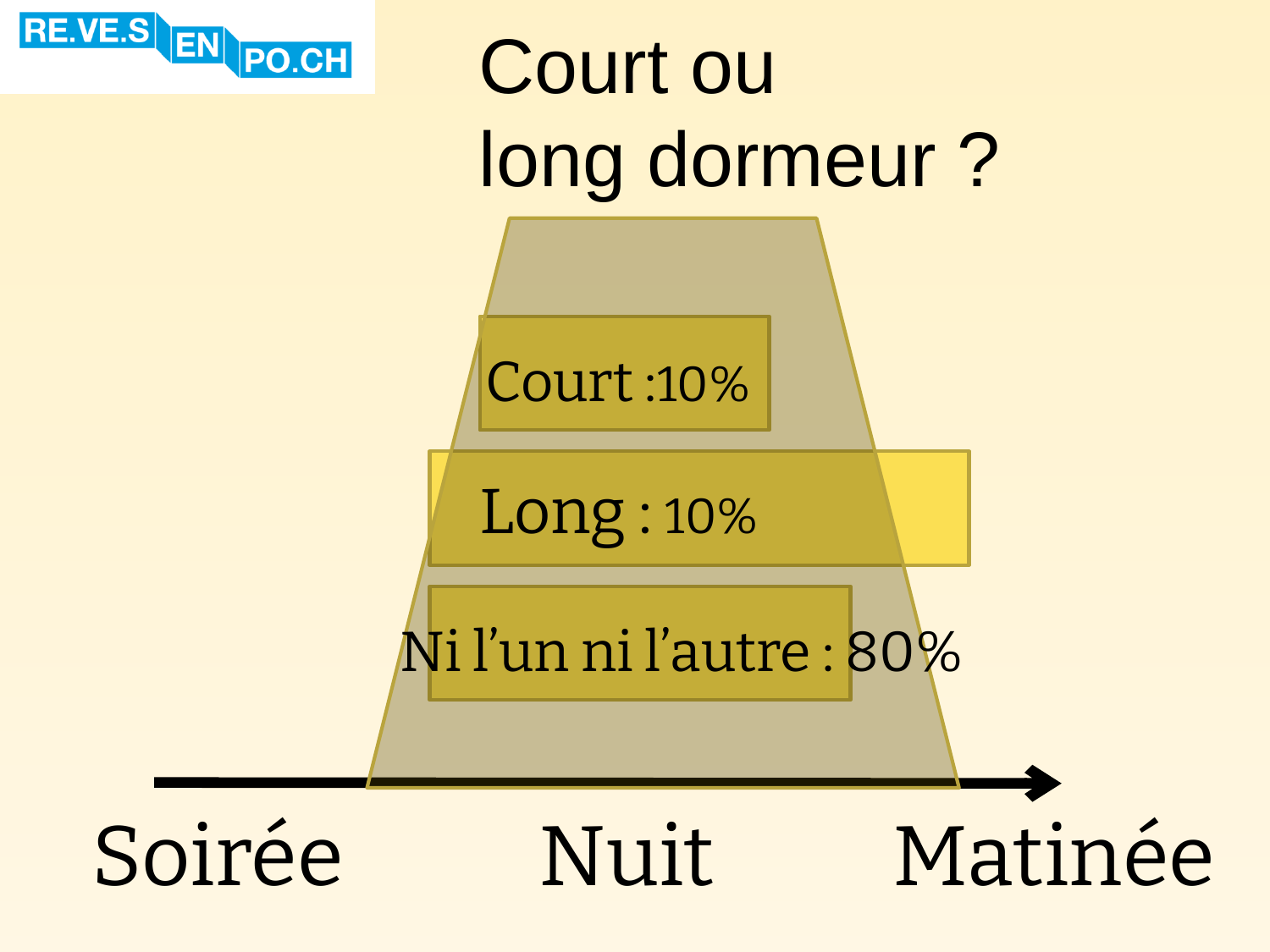

# Court ou long dormeur ?

Court :10%

Long : 10%

Ni l’un ni l’autre : 80%
Soirée
Nuit
Matinée